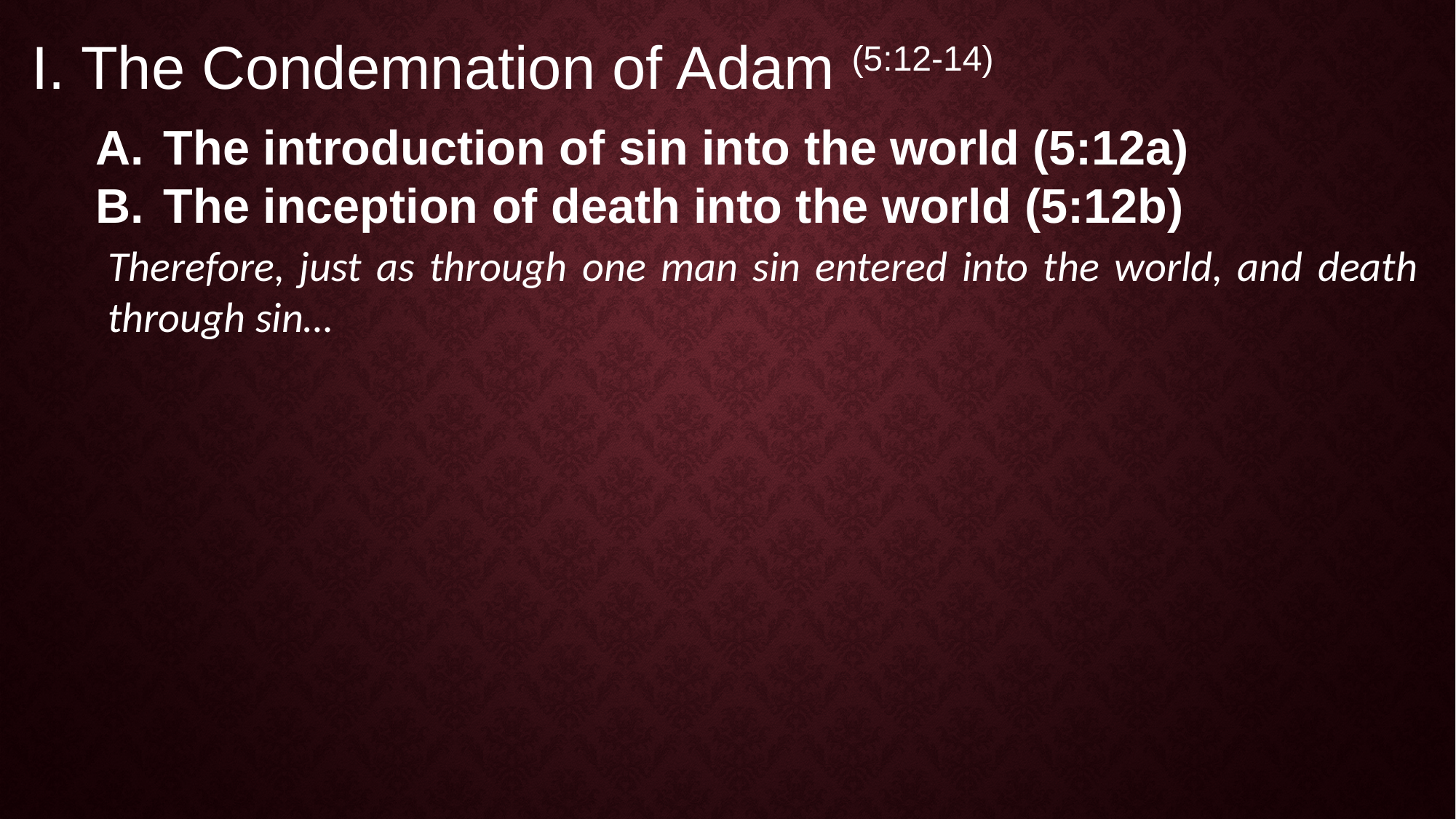

I. The Condemnation of Adam (5:12-14)
The introduction of sin into the world (5:12a)
The inception of death into the world (5:12b)
Therefore, just as through one man sin entered into the world, and death through sin…